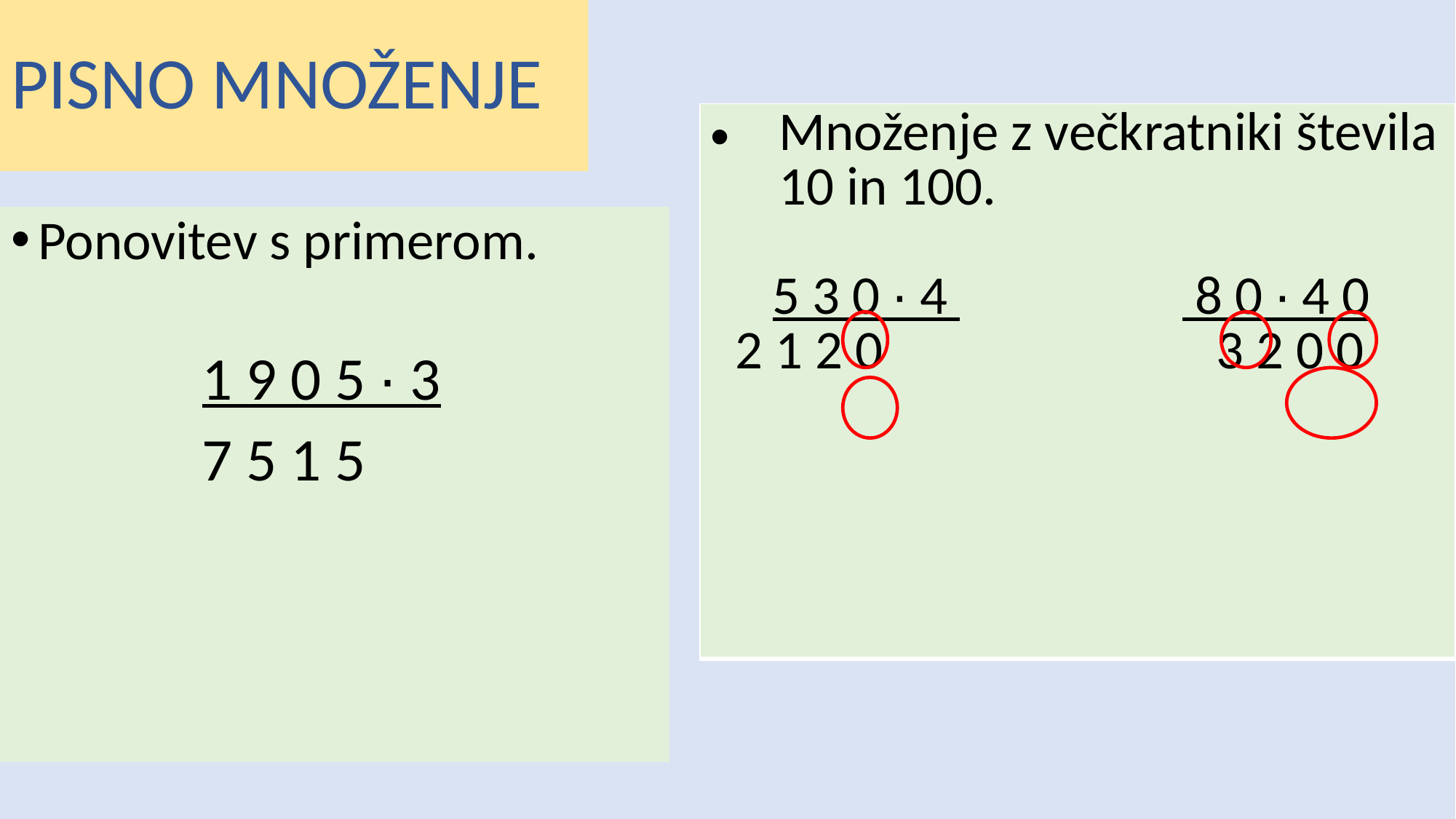

# PISNO MNOŽENJE
| Množenje z večkratniki števila 10 in 100. 5 3 0 ∙ 4 8 0 ∙ 4 0 2 1 2 0 3 2 0 0 |
| --- |
Ponovitev s primerom.

              1 9 0 5 ∙ 3
              7 5 1 5